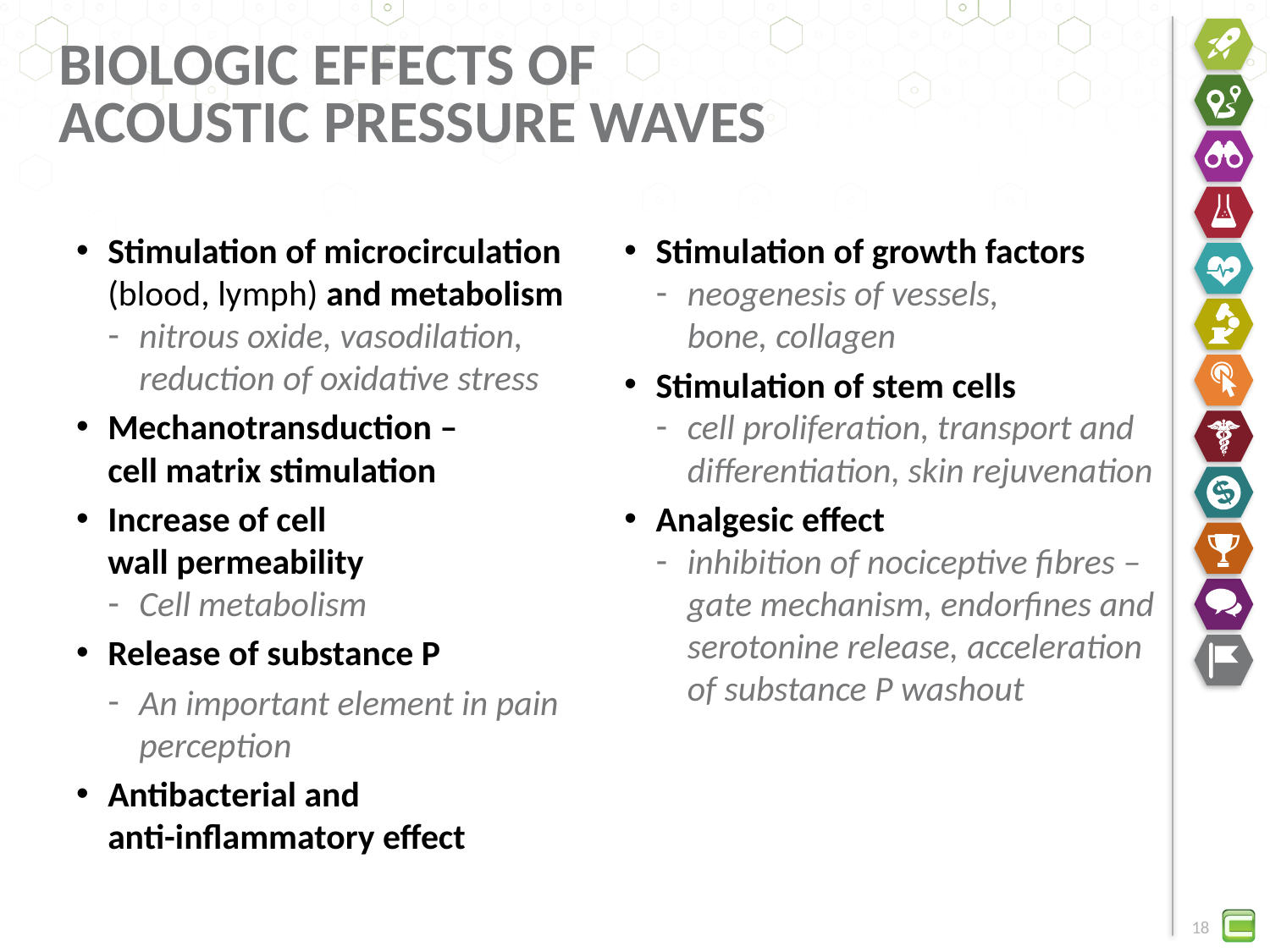

# Biologic Effects of Acoustic Pressure Waves
Stimulation of microcirculation (blood, lymph) and metabolism
nitrous oxide, vasodilation, reduction of oxidative stress
Mechanotransduction –
cell matrix stimulation
Increase of cell
wall permeability
Cell metabolism
Release of substance P
An important element in pain perception
Antibacterial and
anti-inflammatory effect
Stimulation of growth factors
neogenesis of vessels,
bone, collagen
Stimulation of stem cells
cell proliferation, transport and differentiation, skin rejuvenation
Analgesic effect
inhibition of nociceptive fibres – gate mechanism, endorfines and serotonine release, acceleration
of substance P washout
18